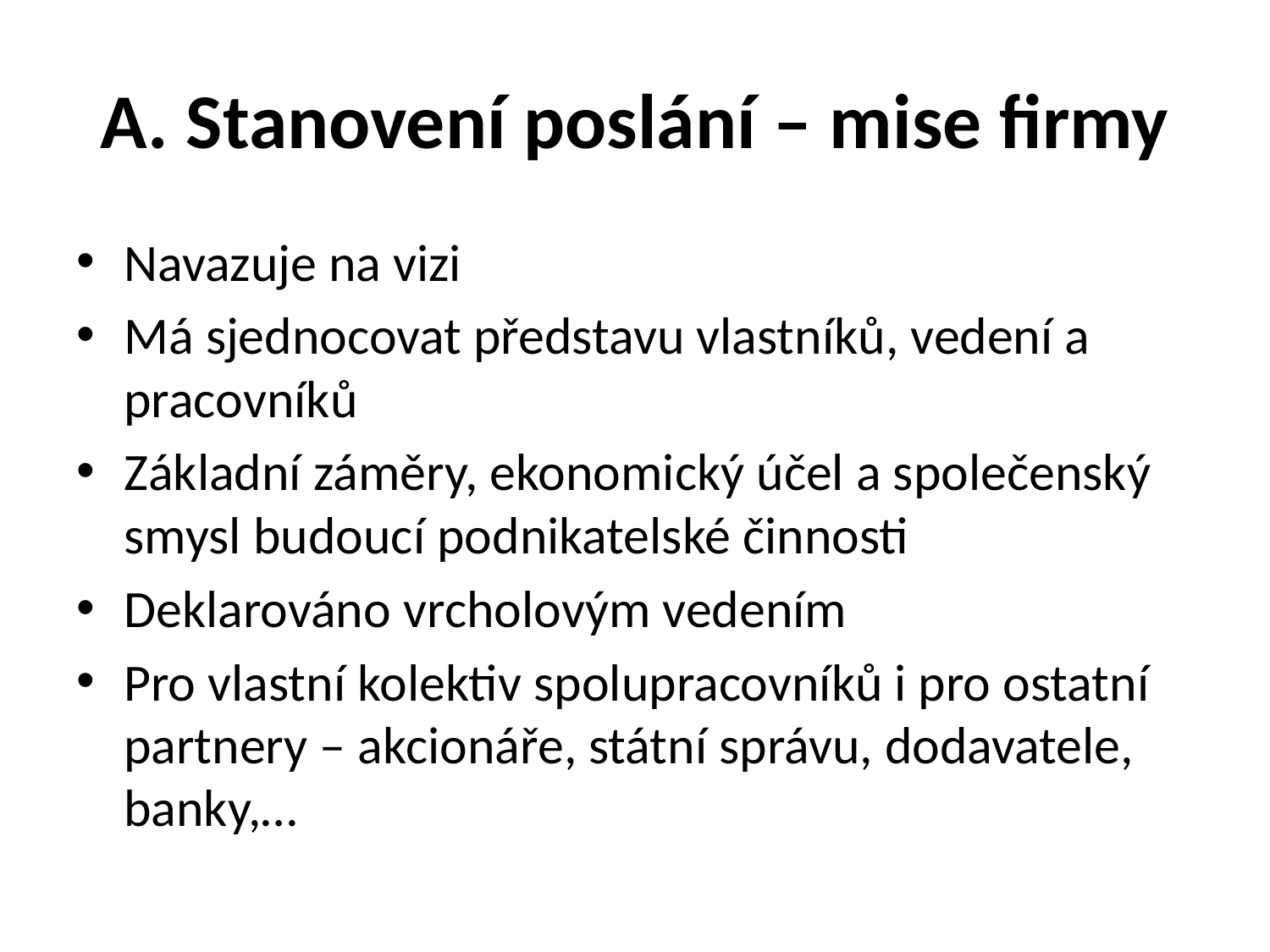

# A. Stanovení poslání – mise firmy
Navazuje na vizi
Má sjednocovat představu vlastníků, vedení a pracovníků
Základní záměry, ekonomický účel a společenský smysl budoucí podnikatelské činnosti
Deklarováno vrcholovým vedením
Pro vlastní kolektiv spolupracovníků i pro ostatní partnery – akcionáře, státní správu, dodavatele, banky,…